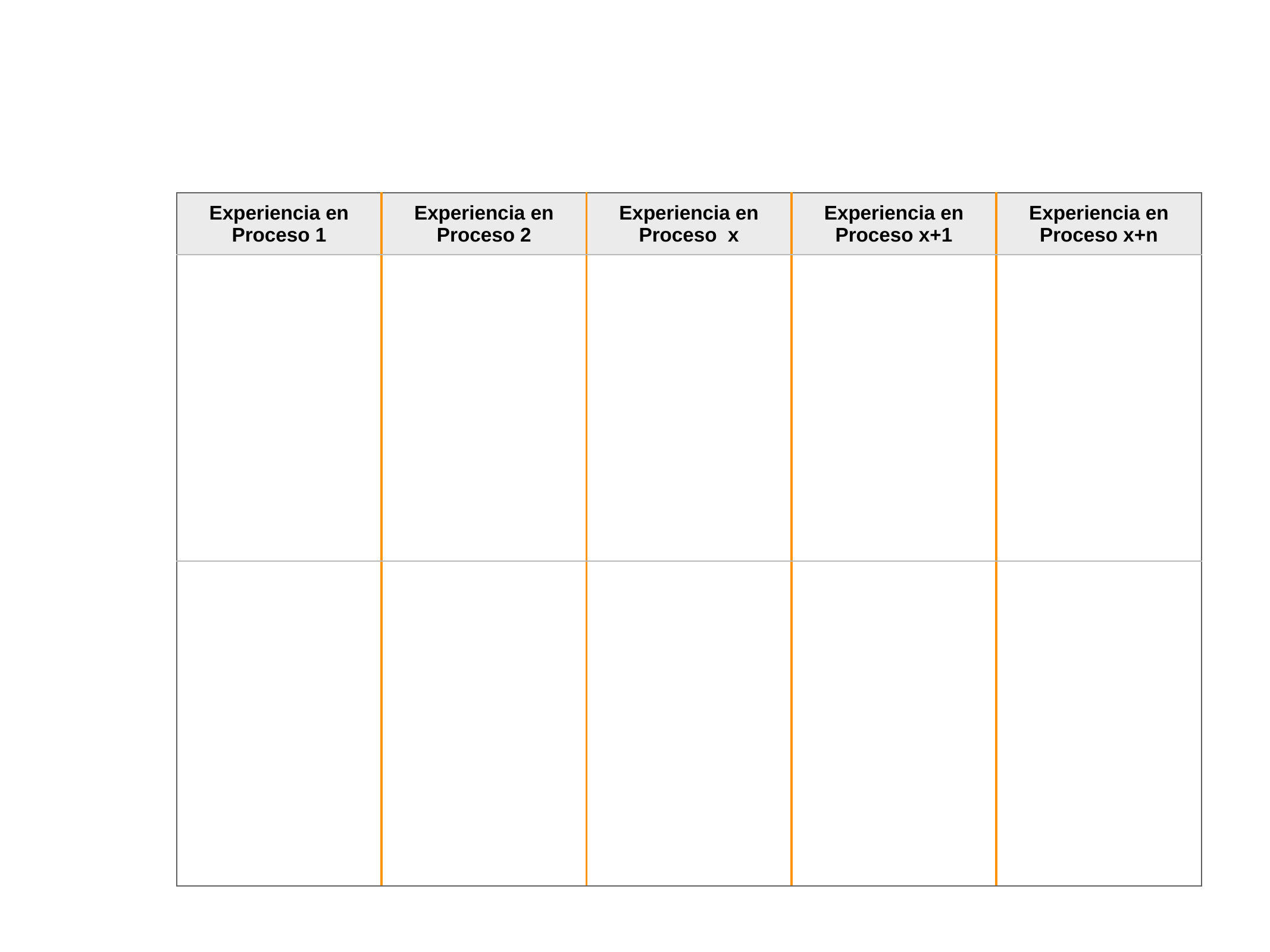

| Experiencia en Proceso 1 | Experiencia en Proceso 2 | Experiencia en Proceso x | Experiencia en Proceso x+1 | Experiencia en Proceso x+n |
| --- | --- | --- | --- | --- |
|  |  |  |  |  |
|  |  |  |  |  |